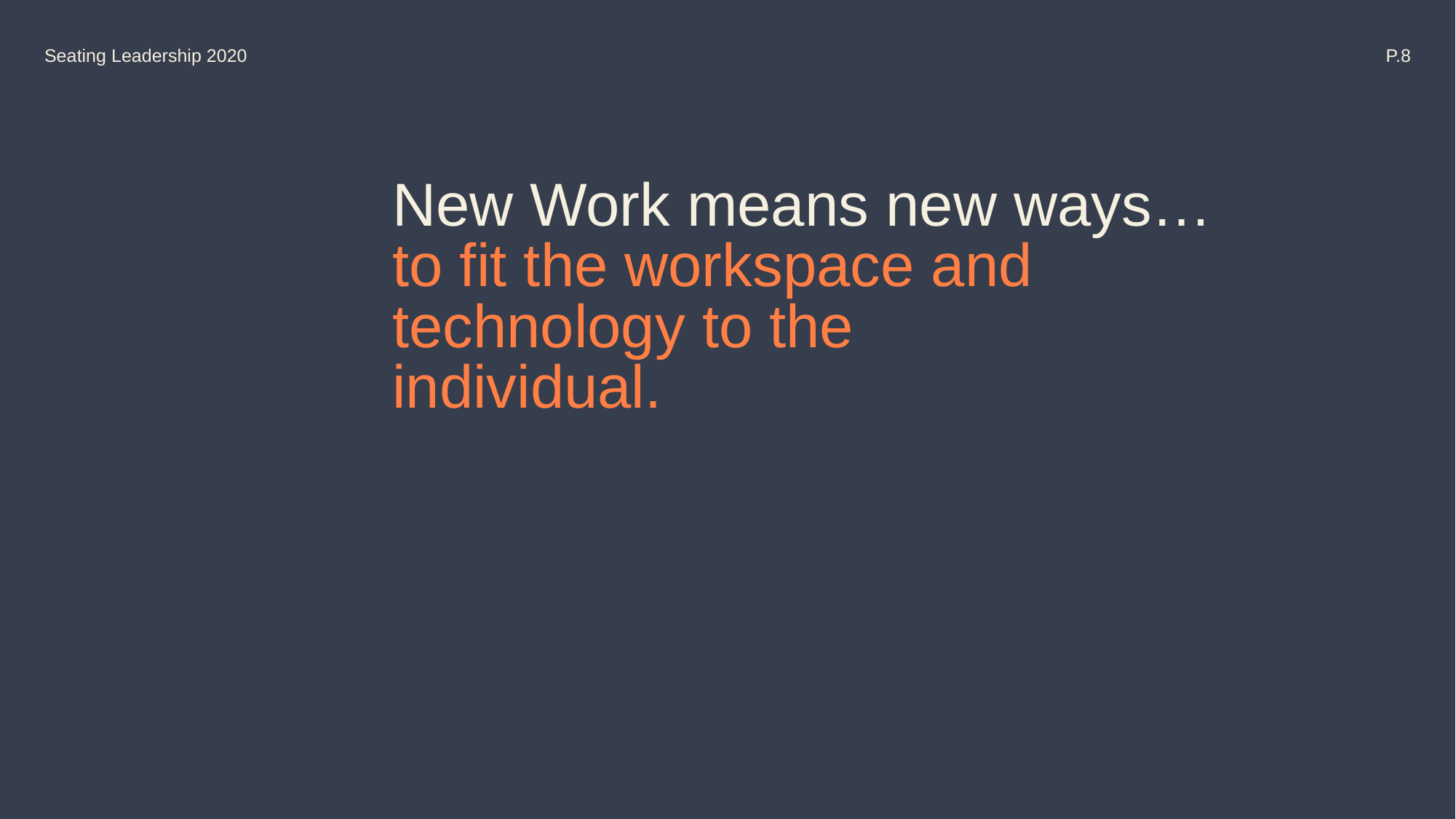

Seating Leadership 2020
 P.8
New Work means new ways…
to fit the workspace and technology to the individual.
January 17, 2020